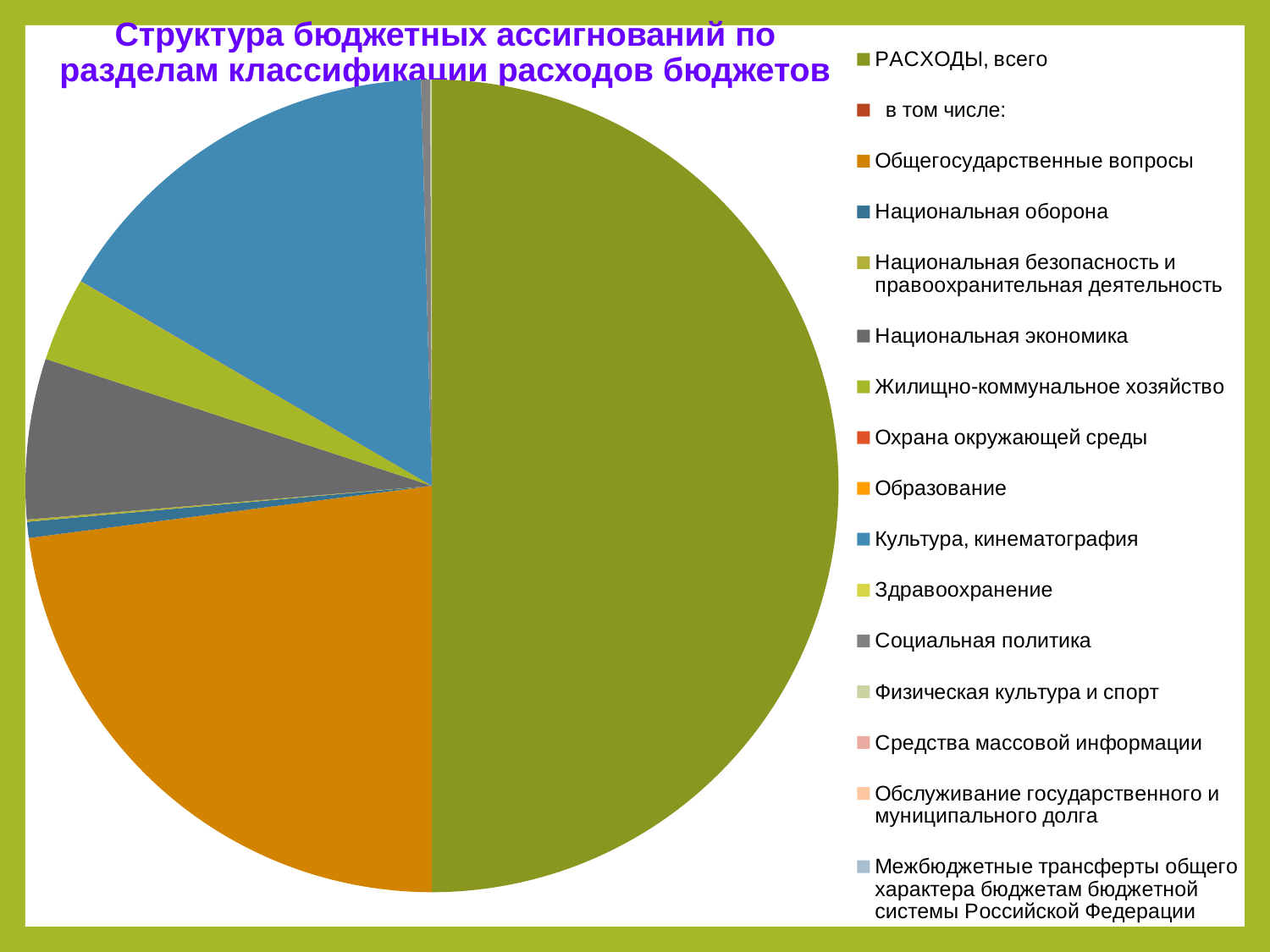

# Структура бюджетных ассигнований по разделам классификации расходов бюджетов

### Chart

| Category | 2019 г.  |
|---|---|
| РАСХОДЫ, всего  | 15035.900000000001 |
|   в том числе:  | None |
| Общегосударственные вопросы  | 6901.8 |
| Национальная оборона  | 191.3 |
| Национальная безопасность и правоохранительная деятельность  | 27.0 |
| Национальная экономика  | 1918.5 |
| Жилищно-коммунальное хозяйство  | 1001.2 |
| Охрана окружающей среды  | 0.0 |
| Образование  | 5.0 |
| Культура, кинематография  | 4861.6 |
| Здравоохранение  | 0.0 |
| Социальная политика  | 109.5 |
| Физическая культура и спорт  | 20.0 |
| Средства массовой информации  | 0.0 |
| Обслуживание государственного и муниципального долга  | 0.0 |
| Межбюджетные трансферты общего характера бюджетам бюджетной системы Российской Федерации  | 0.0 |